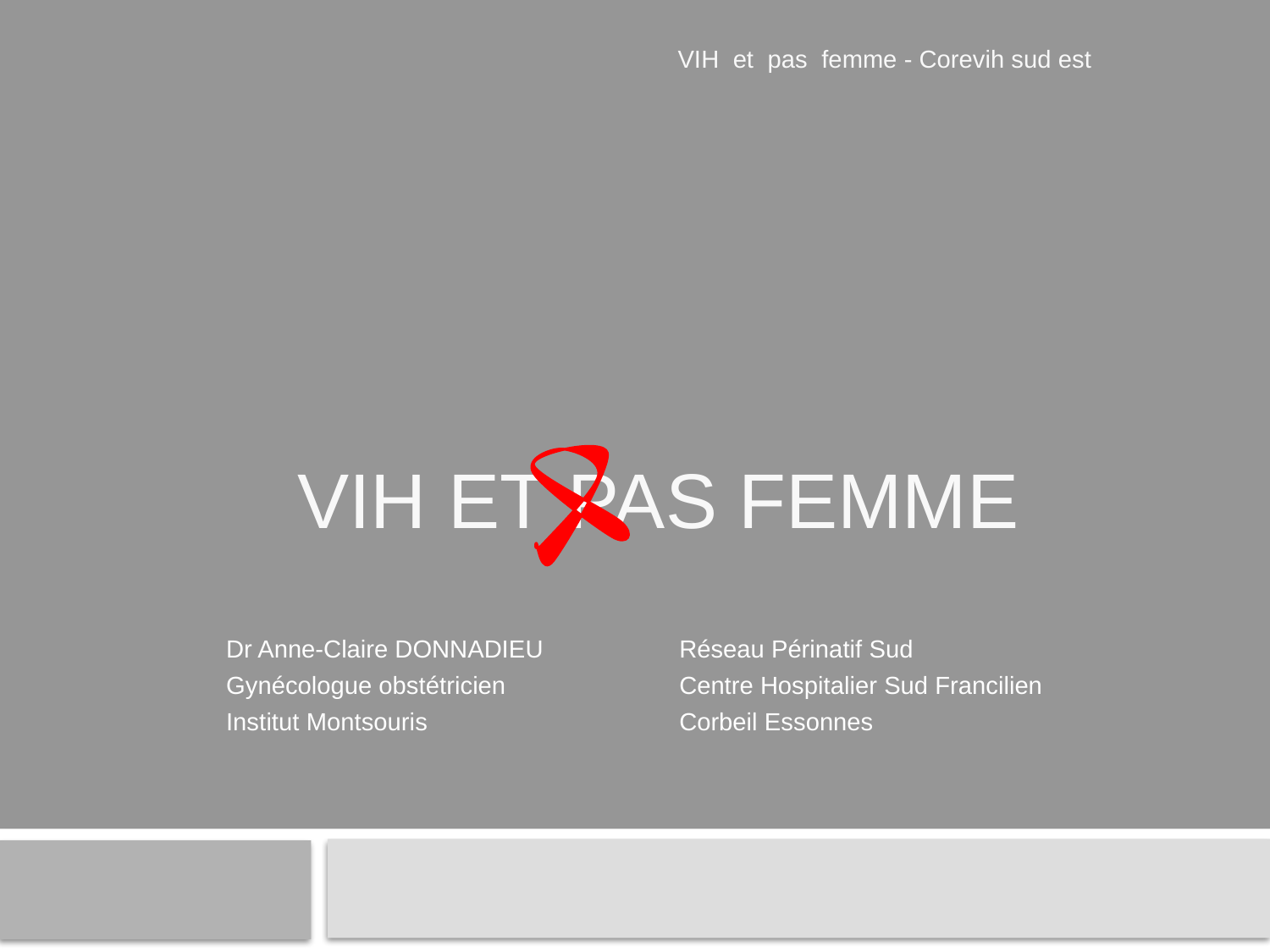

VIH  et  pas  femme - Corevih sud est
# VIH et pas Femme

Dr Anne-Claire DONNADIEU
Gynécologue obstétricien
Institut Montsouris

Réseau Périnatif Sud
Centre Hospitalier Sud Francilien
Corbeil Essonnes